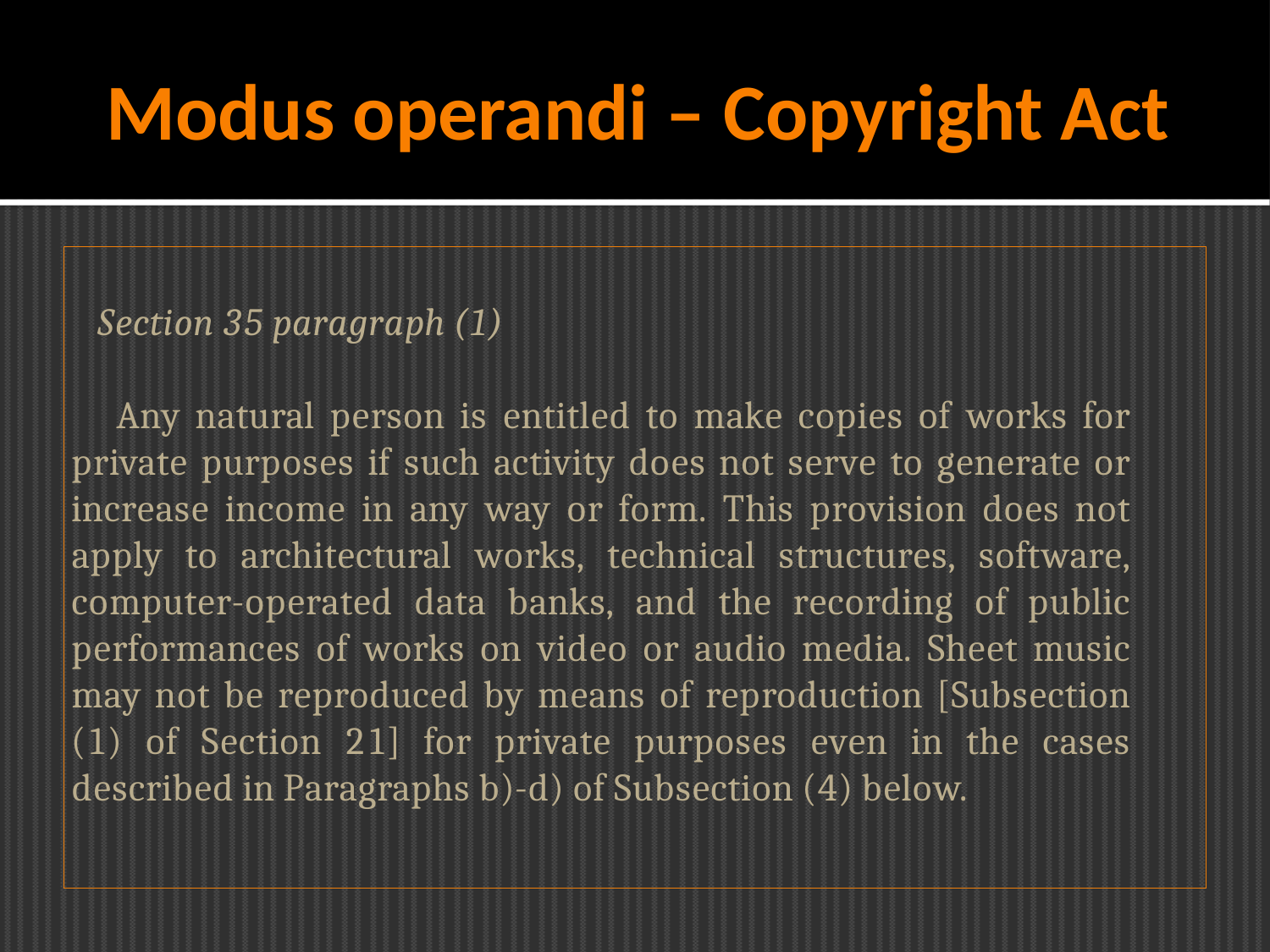

Modus operandi – Copyright Act

   Section 35 paragraph (1)

   Any natural person is entitled to make copies of works for private purposes if such activity does not serve to generate or increase income in any way or form. This provision does not apply to architectural works, technical structures, software, computer-operated data banks, and the recording of public performances of works on video or audio media. Sheet music may not be reproduced by means of reproduction [Subsection (1) of Section 21] for private purposes even in the cases described in Paragraphs b)-d) of Subsection (4) below.